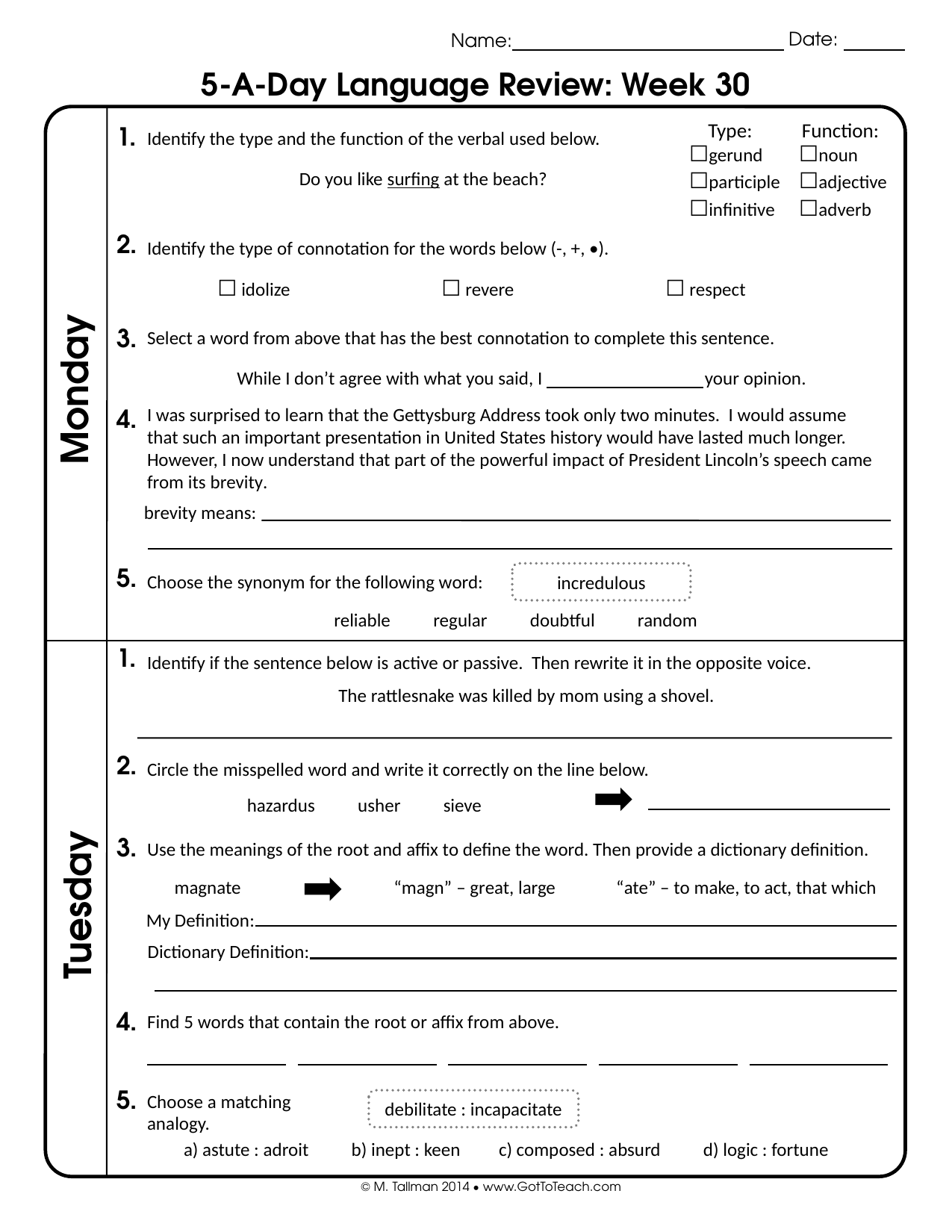

Date:
Name:
5-A-Day Language Review: Week 30
Type:
Function:
1.
Identify the type and the function of the verbal used below.
☐gerund
☐participle
☐infinitive
☐noun
☐adjective
☐adverb
Do you like surfing at the beach?
2.
Identify the type of connotation for the words below (-, +, •).
☐ idolize 		☐ revere 		☐ respect
3.
Select a word from above that has the best connotation to complete this sentence.
While I don’t agree with what you said, I                                      your opinion.
Monday
I was surprised to learn that the Gettysburg Address took only two minutes.  I would assume that such an important presentation in United States history would have lasted much longer.  However, I now understand that part of the powerful impact of President Lincoln’s speech came from its brevity.
4.
brevity means:
5.
incredulous
Choose the synonym for the following word:
reliable          regular          doubtful          random
1.
Identify if the sentence below is active or passive.  Then rewrite it in the opposite voice.
The rattlesnake was killed by mom using a shovel.
2.
Circle the misspelled word and write it correctly on the line below.
hazardus          usher          sieve

3.
Use the meanings of the root and affix to define the word. Then provide a dictionary definition.
magnate
“magn” – great, large
“ate” – to make, to act, that which
Tuesday

My Definition:
Dictionary Definition:
4.
Find 5 words that contain the root or affix from above.
5.
Choose a matching analogy.
debilitate : incapacitate
a) astute : adroit          b) inept : keen         c) composed : absurd          d) logic : fortune